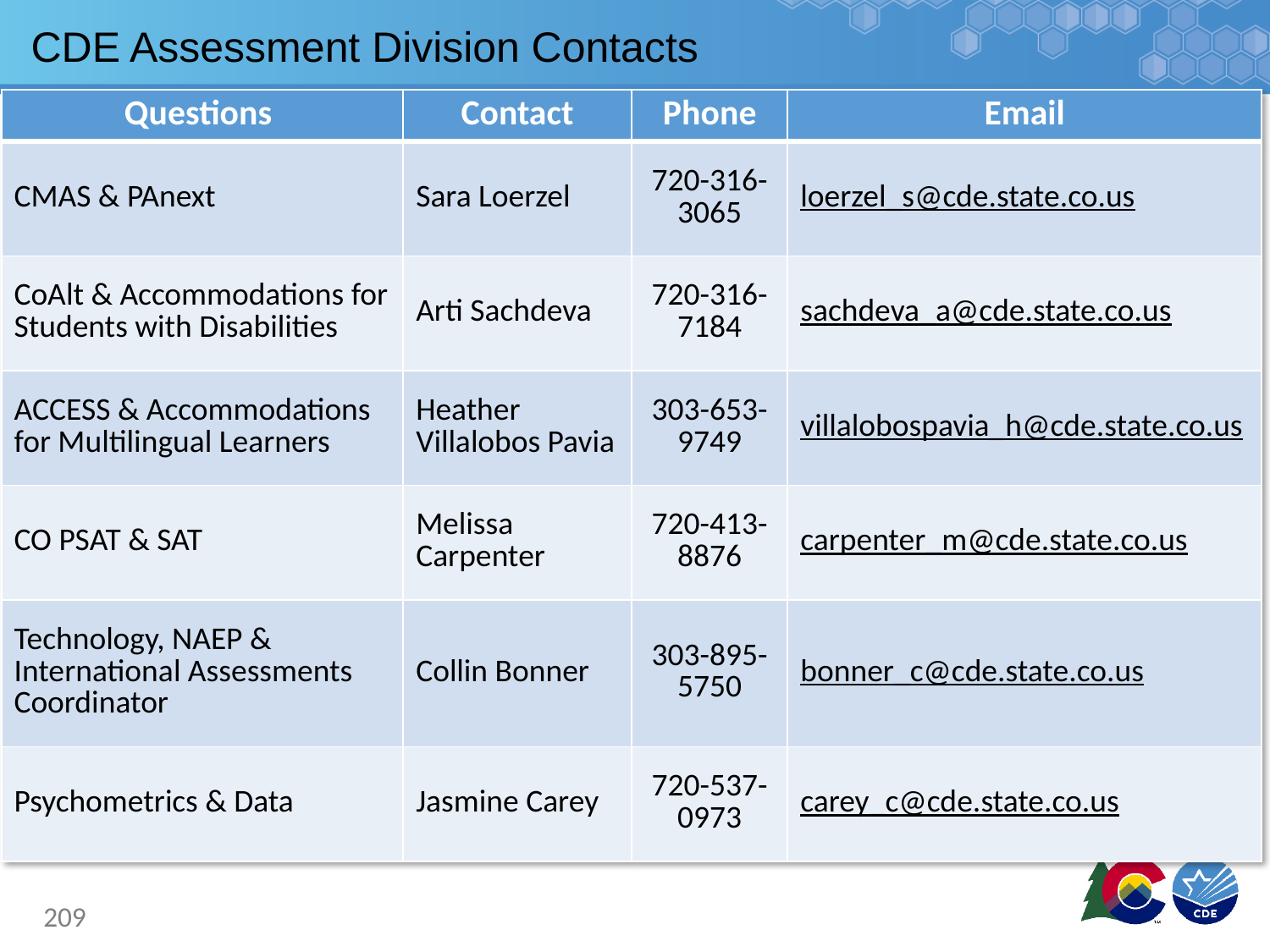

# CDE Assessment Division Contacts
| Questions | Contact | Phone | Email |
| --- | --- | --- | --- |
| CMAS & PAnext | Sara Loerzel | 720-316-3065 | loerzel\_s@cde.state.co.us |
| CoAlt & Accommodations for Students with Disabilities | Arti Sachdeva | 720-316-7184 | sachdeva\_a@cde.state.co.us |
| ACCESS & Accommodations for Multilingual Learners | Heather Villalobos Pavia | 303-653-9749 | villalobospavia\_h@cde.state.co.us |
| CO PSAT & SAT | Melissa Carpenter | 720-413-8876 | carpenter\_m@cde.state.co.us |
| Technology, NAEP & International Assessments Coordinator | Collin Bonner | 303-895-5750 | bonner\_c@cde.state.co.us |
| Psychometrics & Data | Jasmine Carey | 720-537-0973 | carey\_c@cde.state.co.us |
209